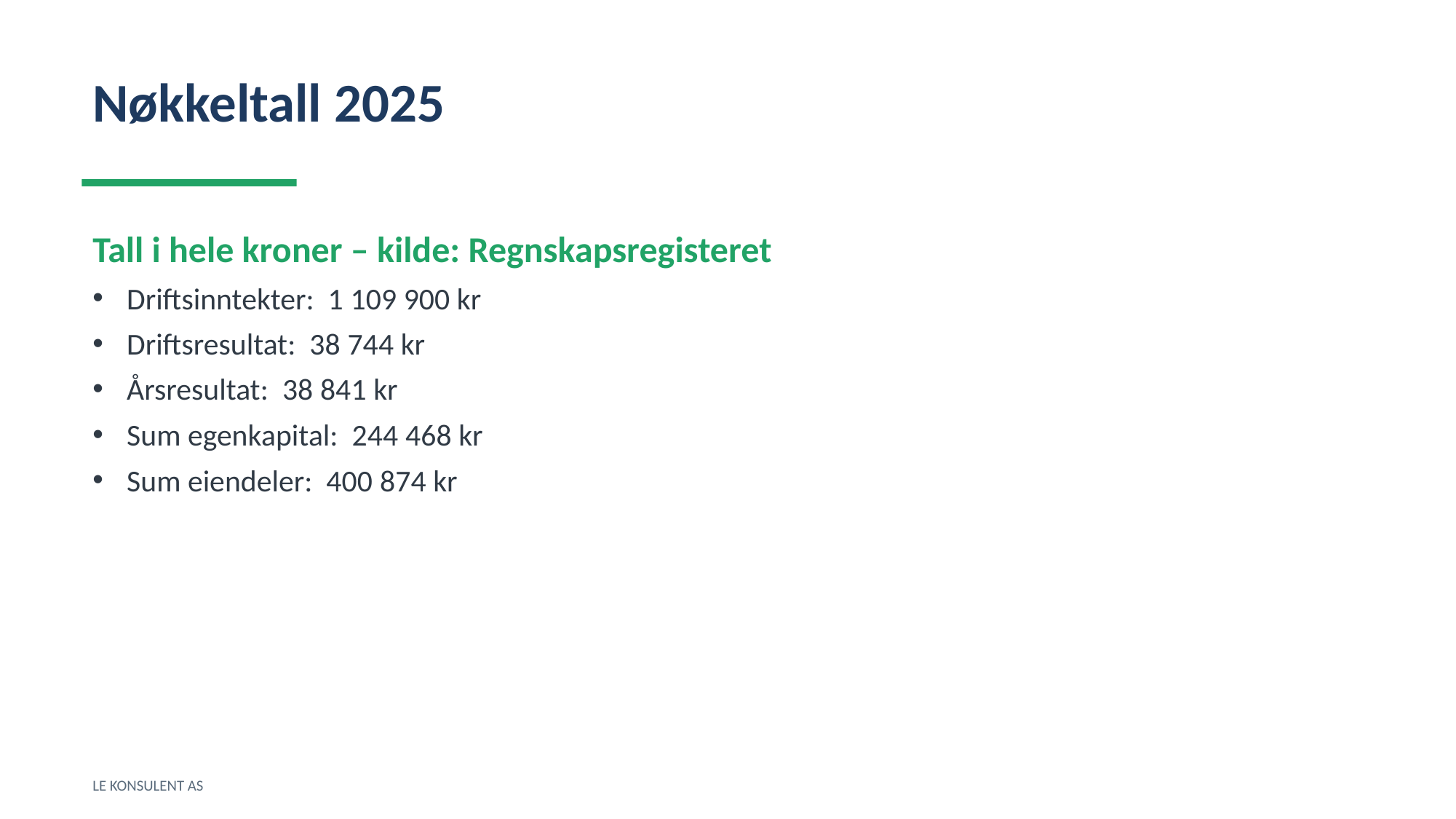

Nøkkeltall 2025

Tall i hele kroner – kilde: Regnskapsregisteret
Driftsinntekter:  1 109 900 kr
Driftsresultat:  38 744 kr
Årsresultat:  38 841 kr
Sum egenkapital:  244 468 kr
Sum eiendeler:  400 874 kr
LE KONSULENT AS